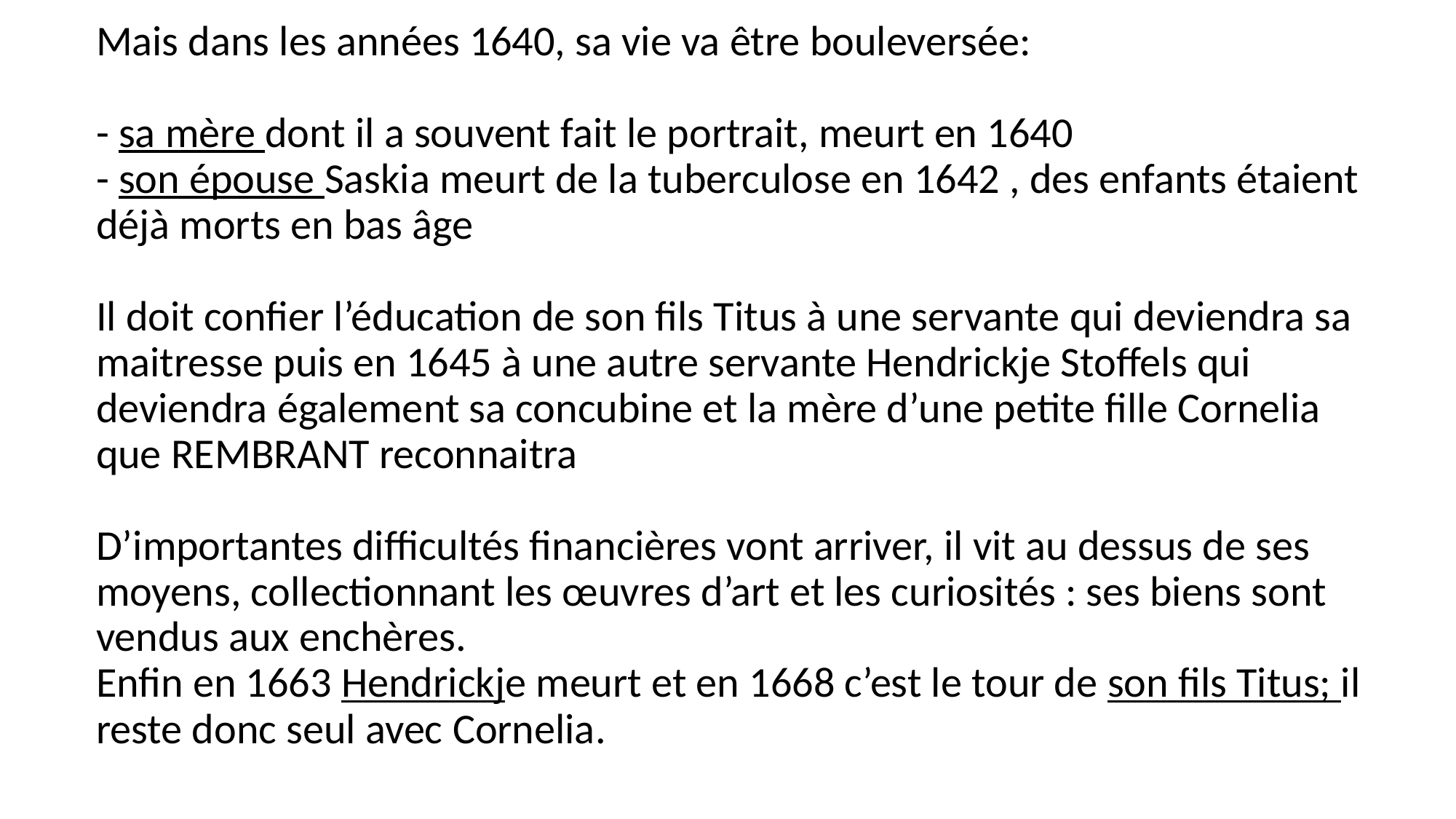

# Mais dans les années 1640, sa vie va être bouleversée: - sa mère dont il a souvent fait le portrait, meurt en 1640 - son épouse Saskia meurt de la tuberculose en 1642 , des enfants étaient déjà morts en bas âge Il doit confier l’éducation de son fils Titus à une servante qui deviendra sa maitresse puis en 1645 à une autre servante Hendrickje Stoffels qui deviendra également sa concubine et la mère d’une petite fille Cornelia que REMBRANT reconnaitra D’importantes difficultés financières vont arriver, il vit au dessus de ses moyens, collectionnant les œuvres d’art et les curiosités : ses biens sont vendus aux enchères. Enfin en 1663 Hendrickje meurt et en 1668 c’est le tour de son fils Titus; il reste donc seul avec Cornelia.